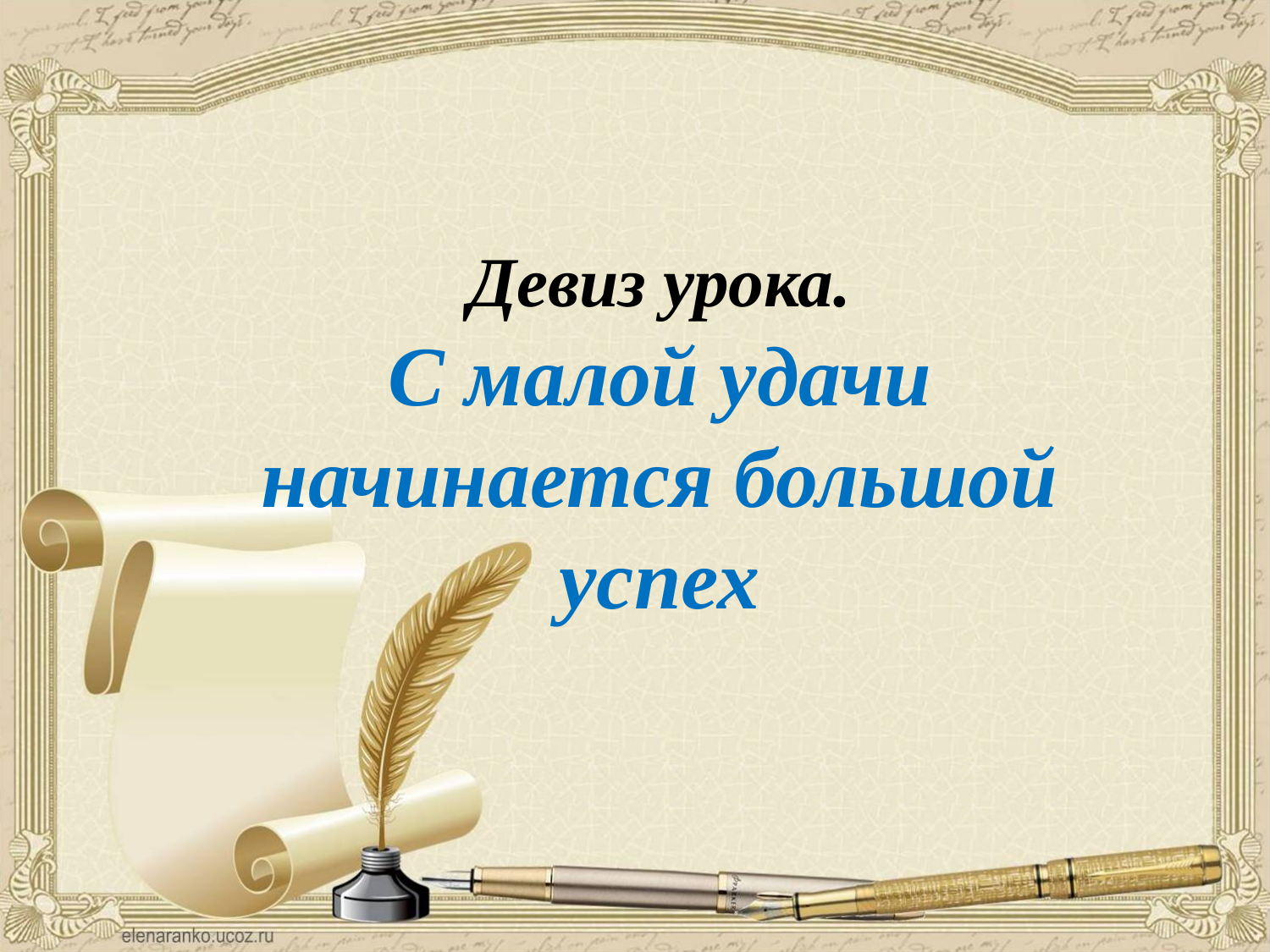

Девиз урока.
С малой удачи начинается большой успех